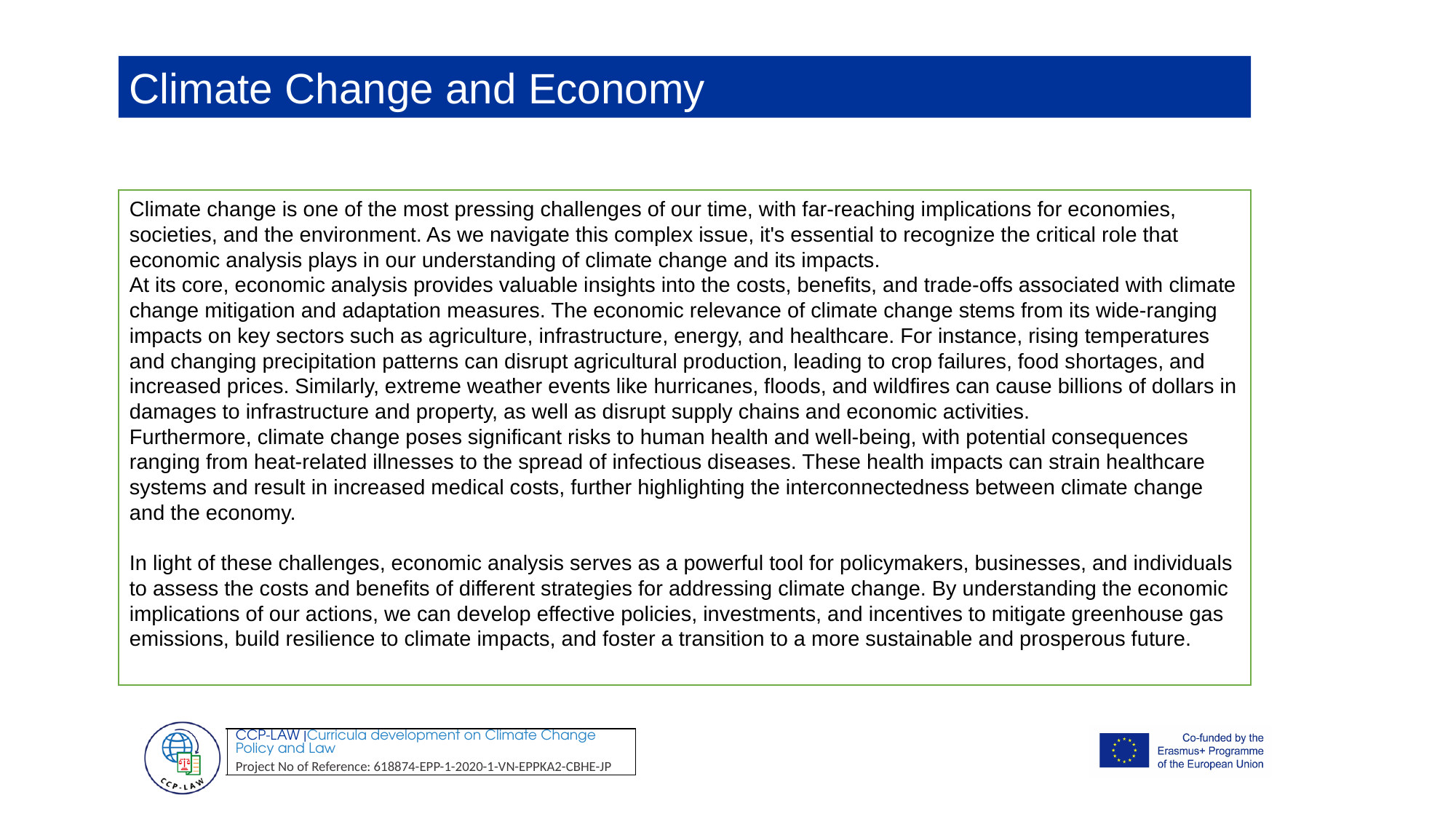

Climate Change and Economy
Climate change is one of the most pressing challenges of our time, with far-reaching implications for economies, societies, and the environment. As we navigate this complex issue, it's essential to recognize the critical role that economic analysis plays in our understanding of climate change and its impacts.
At its core, economic analysis provides valuable insights into the costs, benefits, and trade-offs associated with climate change mitigation and adaptation measures. The economic relevance of climate change stems from its wide-ranging impacts on key sectors such as agriculture, infrastructure, energy, and healthcare. For instance, rising temperatures and changing precipitation patterns can disrupt agricultural production, leading to crop failures, food shortages, and increased prices. Similarly, extreme weather events like hurricanes, floods, and wildfires can cause billions of dollars in damages to infrastructure and property, as well as disrupt supply chains and economic activities.
Furthermore, climate change poses significant risks to human health and well-being, with potential consequences ranging from heat-related illnesses to the spread of infectious diseases. These health impacts can strain healthcare systems and result in increased medical costs, further highlighting the interconnectedness between climate change and the economy.

In light of these challenges, economic analysis serves as a powerful tool for policymakers, businesses, and individuals to assess the costs and benefits of different strategies for addressing climate change. By understanding the economic implications of our actions, we can develop effective policies, investments, and incentives to mitigate greenhouse gas emissions, build resilience to climate impacts, and foster a transition to a more sustainable and prosperous future.